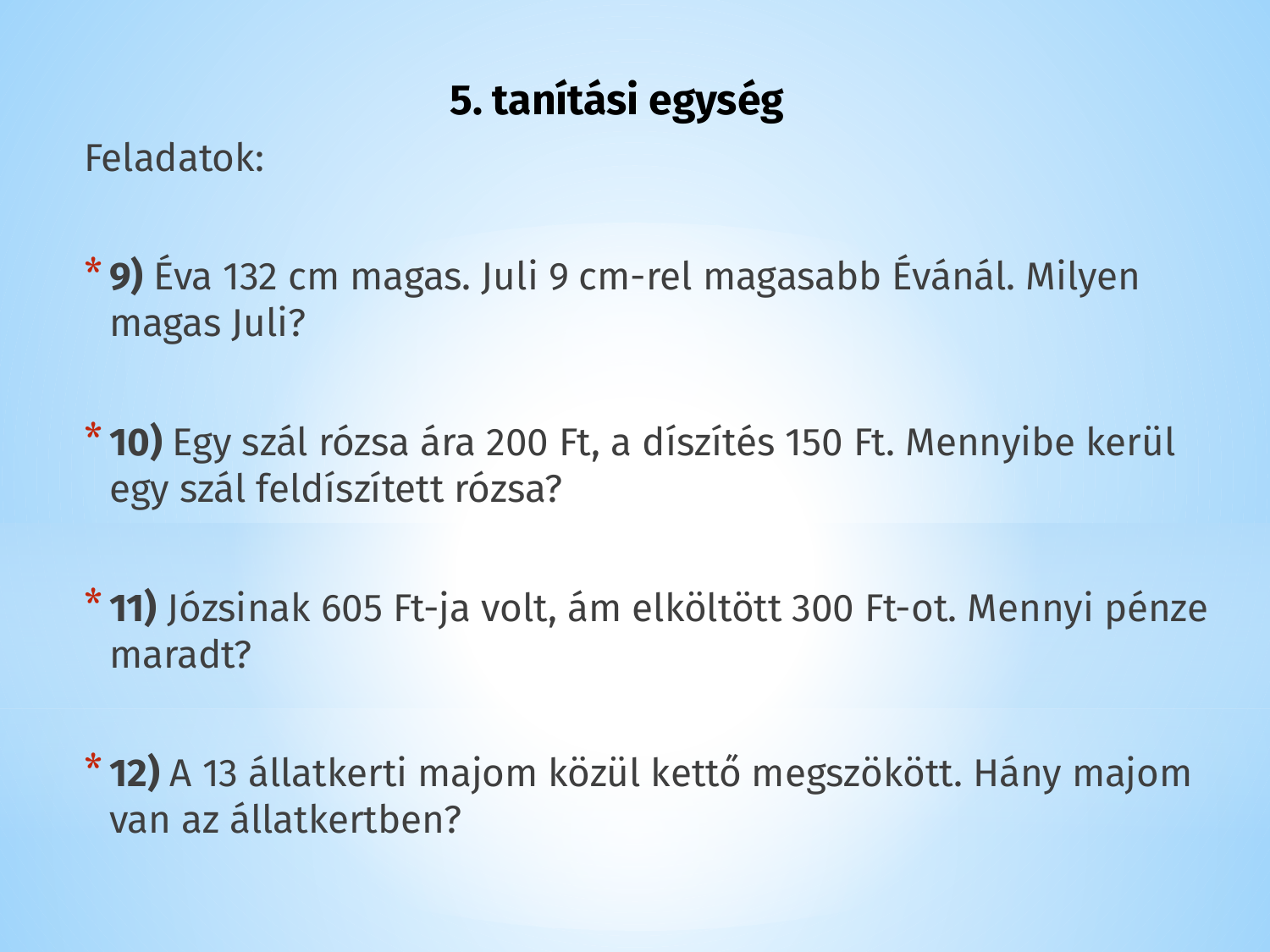

# 5. tanítási egység
Feladatok:

9) Éva 132 cm magas. Juli 9 cm-rel magasabb Évánál. Milyen magas Juli?

10) Egy szál rózsa ára 200 Ft, a díszítés 150 Ft. Mennyibe kerül egy szál feldíszített rózsa?

11) Józsinak 605 Ft-ja volt, ám elköltött 300 Ft-ot. Mennyi pénze maradt?

12) A 13 állatkerti majom közül kettő megszökött. Hány majom van az állatkertben?